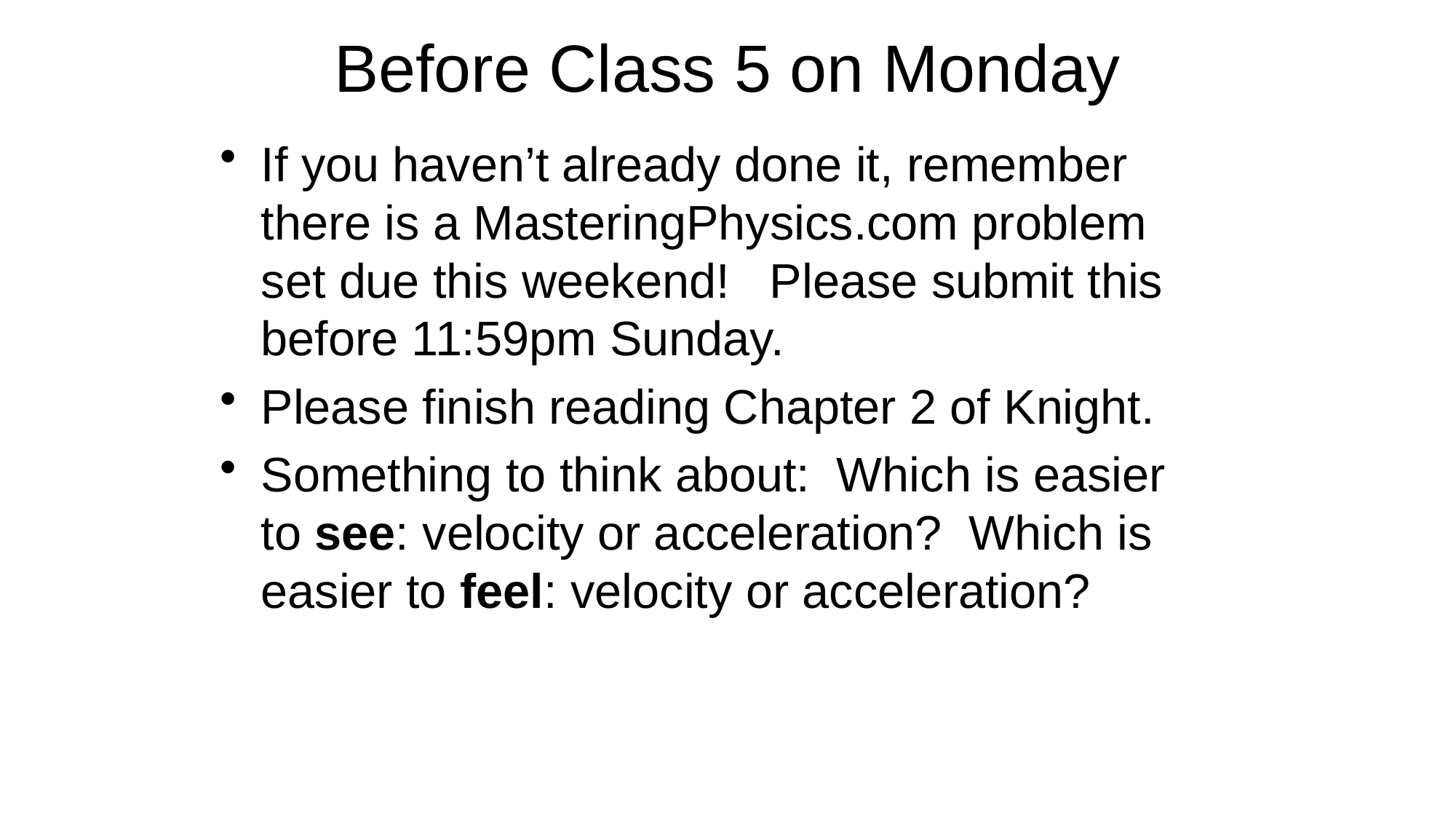

# Before Class 5 on Monday
If you haven’t already done it, remember there is a MasteringPhysics.com problem set due this weekend!   Please submit this before 11:59pm Sunday.
Please finish reading Chapter 2 of Knight.
Something to think about:  Which is easier to see: velocity or acceleration?  Which is easier to feel: velocity or acceleration?